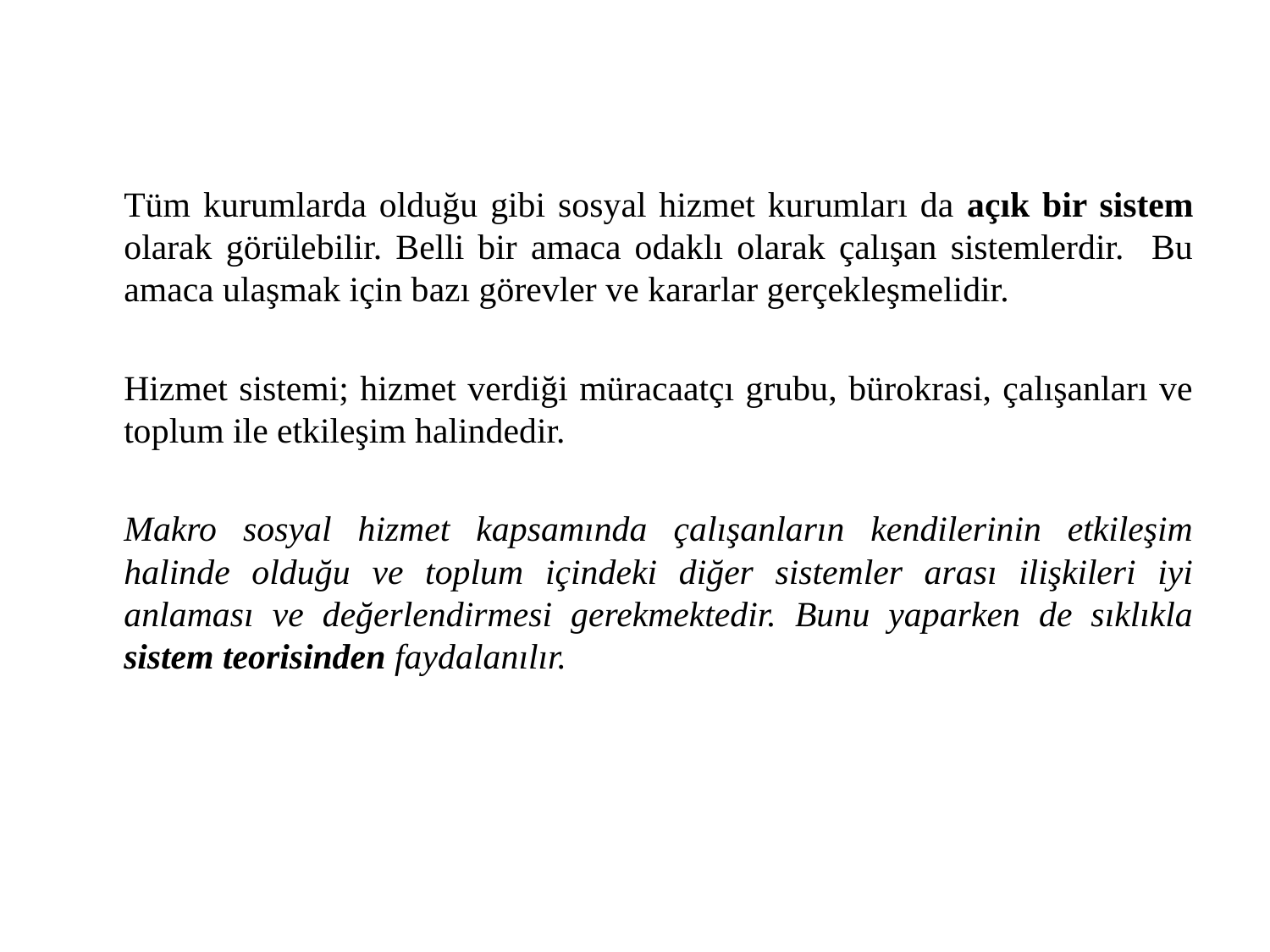

Tüm kurumlarda olduğu gibi sosyal hizmet kurumları da açık bir sistem olarak görülebilir. Belli bir amaca odaklı olarak çalışan sistemlerdir.  Bu amaca ulaşmak için bazı görevler ve kararlar gerçekleşmelidir.

Hizmet sistemi; hizmet verdiği müracaatçı grubu, bürokrasi, çalışanları ve toplum ile etkileşim halindedir.

Makro sosyal hizmet kapsamında çalışanların kendilerinin etkileşim halinde olduğu ve toplum içindeki diğer sistemler arası ilişkileri iyi anlaması ve değerlendirmesi gerekmektedir. Bunu yaparken de sıklıkla sistem teorisinden faydalanılır.